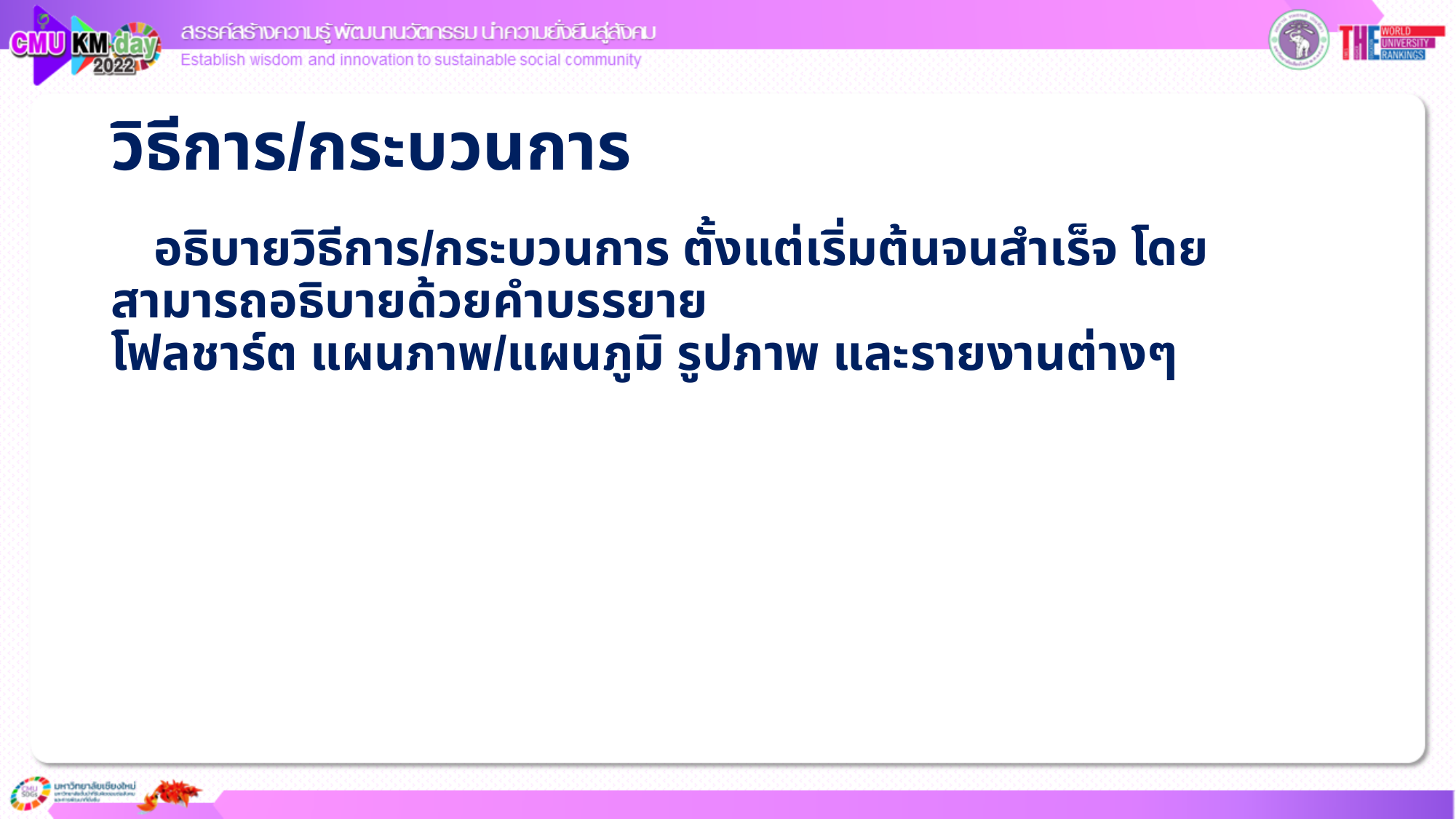

# วิธีการ/กระบวนการ
อธิบายวิธีการ/กระบวนการ ตั้งแต่เริ่มต้นจนสำเร็จ โดยสามารถอธิบายด้วยคำบรรยาย
โฟลชาร์ต แผนภาพ/แผนภูมิ รูปภาพ และรายงานต่างๆ